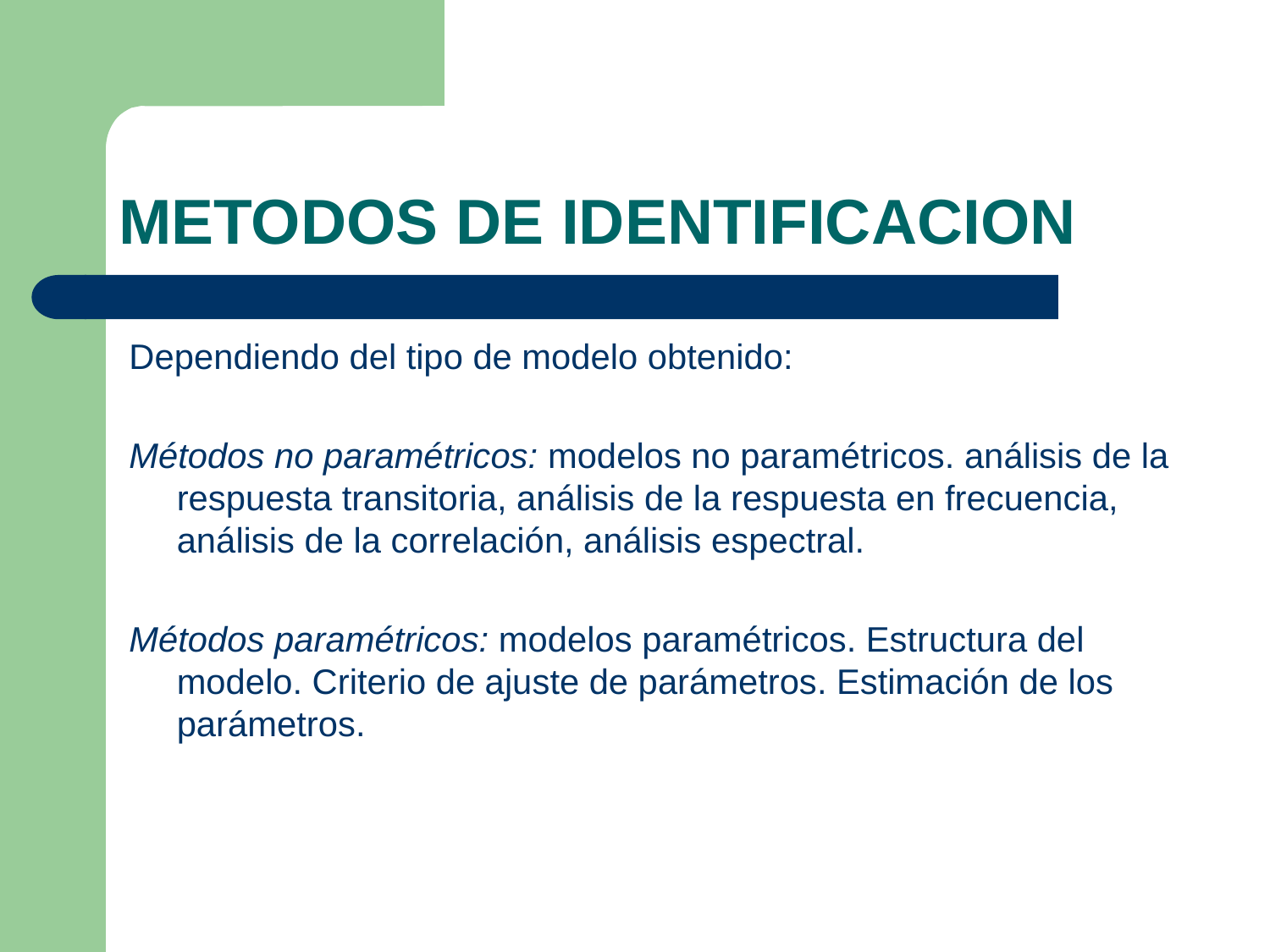

# METODOS DE IDENTIFICACION
Dependiendo del tipo de modelo obtenido:

Métodos no paramétricos: modelos no paramétricos. análisis de la respuesta transitoria, análisis de la respuesta en frecuencia, análisis de la correlación, análisis espectral.

Métodos paramétricos: modelos paramétricos. Estructura del modelo. Criterio de ajuste de parámetros. Estimación de los parámetros.